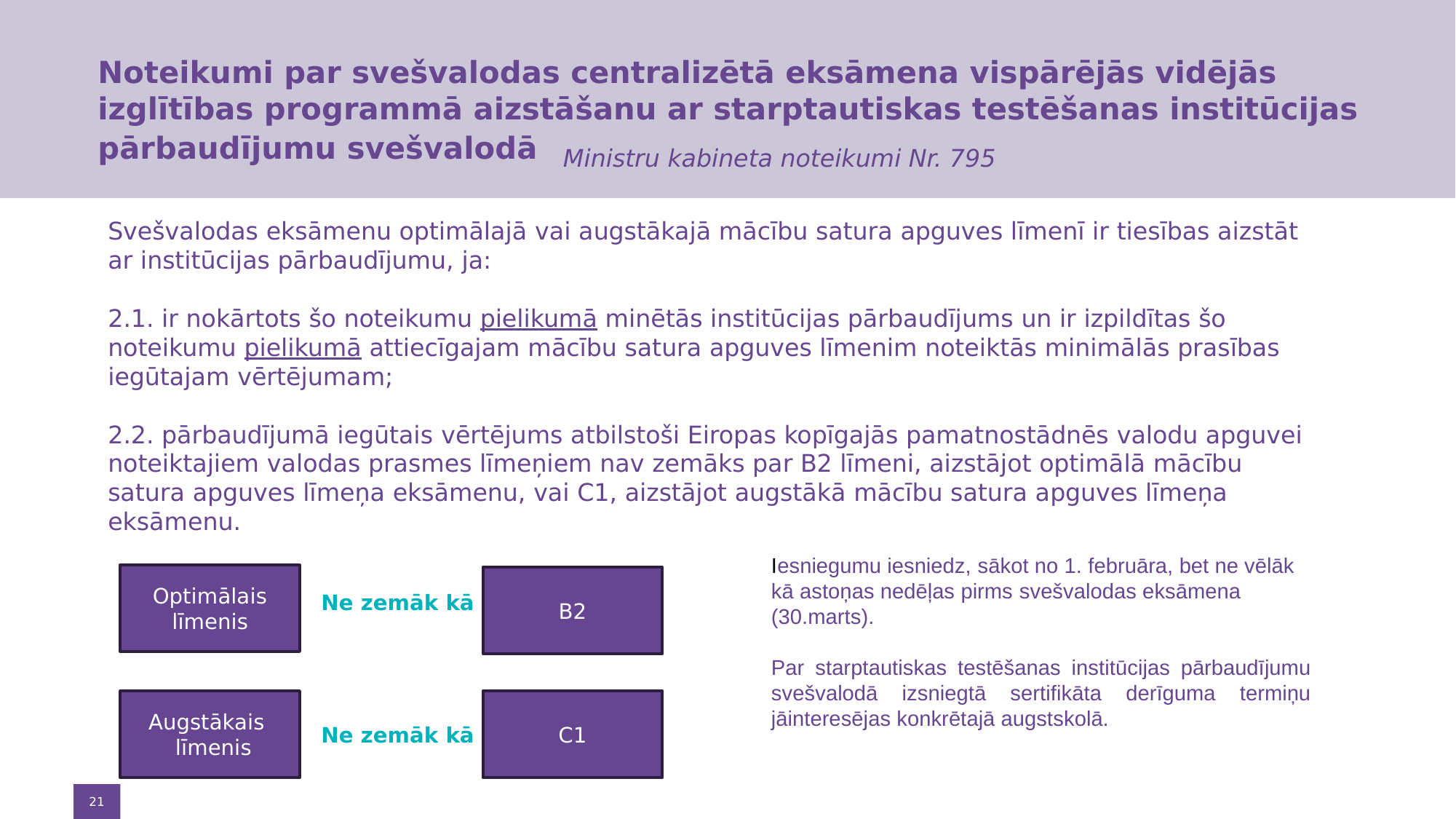

# Noteikumi par svešvalodas centralizētā eksāmena vispārējās vidējās izglītības programmā aizstāšanu ar starptautiskas testēšanas institūcijas pārbaudījumu svešvalodā
Ministru kabineta noteikumi Nr. 795
Svešvalodas eksāmenu optimālajā vai augstākajā mācību satura apguves līmenī ir tiesības aizstāt ar institūcijas pārbaudījumu, ja:

2.1. ir nokārtots šo noteikumu ​​pielikumā minētās institūcijas pārbaudījums un ir izpildītas šo noteikumu ​pielikumā attiecīgajam mācību satura apguves līmenim noteiktās minimālās prasības iegūtajam vērtējumam;

2.2. pārbaudījumā iegūtais vērtējums atbilstoši Eiropas kopīgajās pamatnostādnēs valodu apguvei noteiktajiem valodas prasmes līmeņiem nav zemāks par B2 līmeni, aizstājot optimālā mācību satura apguves līmeņa eksāmenu, vai C1, aizstājot augstākā mācību satura apguves līmeņa eksāmenu.
Iesniegumu iesniedz, sākot no 1. februāra, bet ne vēlāk kā astoņas nedēļas pirms svešvalodas eksāmena (30.marts).

Par starptautiskas testēšanas institūcijas pārbaudījumu svešvalodā izsniegtā sertifikāta derīguma termiņu jāinteresējas konkrētajā augstskolā.
Optimālais līmenis
B2
Ne zemāk kā
C1
Augstākais
 līmenis
Ne zemāk kā
21